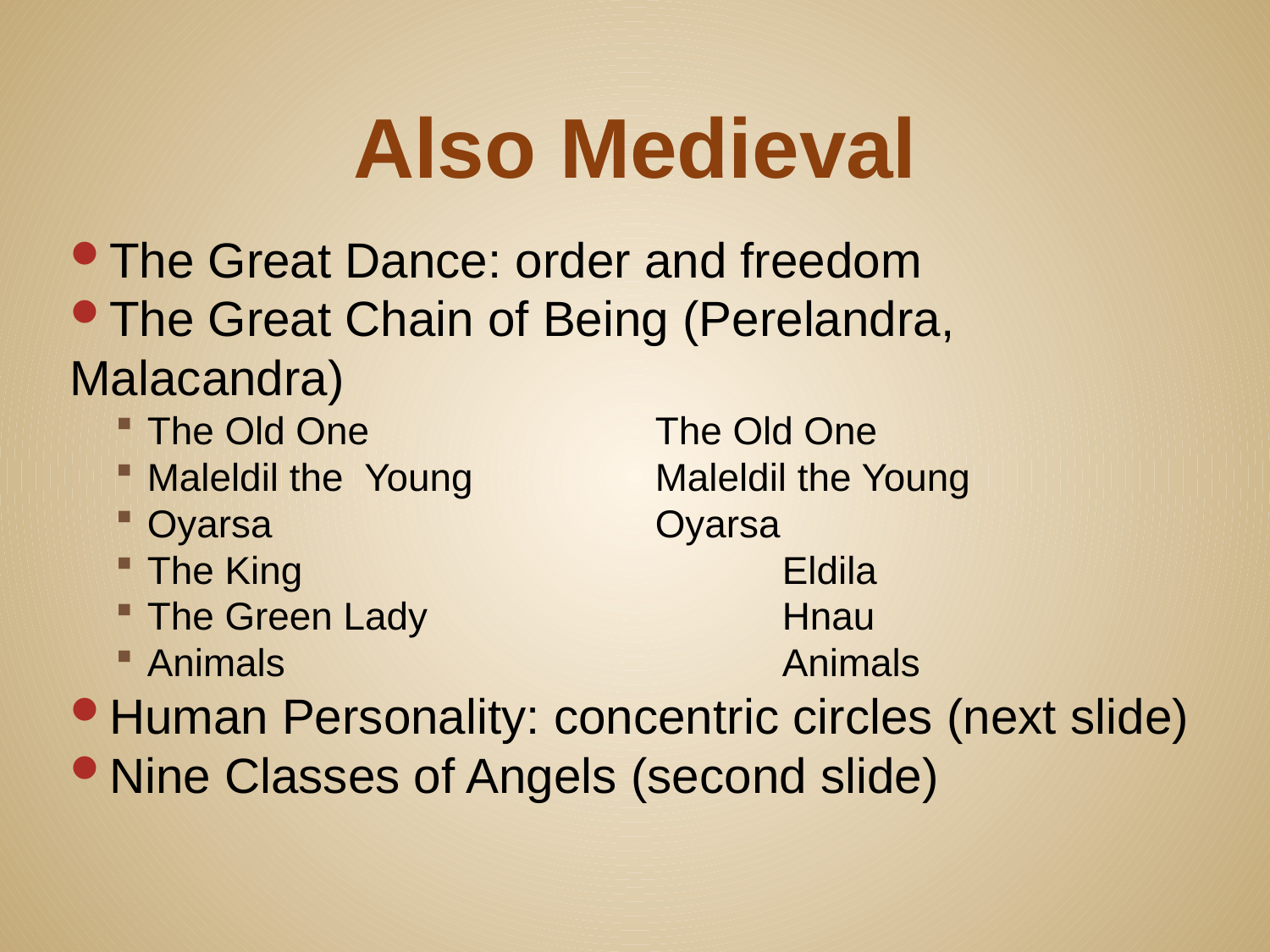

# Also Medieval
The Great Dance: order and freedom
The Great Chain of Being (Perelandra, Malacandra)
The Old One			The Old One
Maleldil the  Young		Maleldil the Young
Oyarsa				Oyarsa
The King				Eldila
The Green Lady			Hnau
Animals				Animals
Human Personality: concentric circles (next slide)
Nine Classes of Angels (second slide)